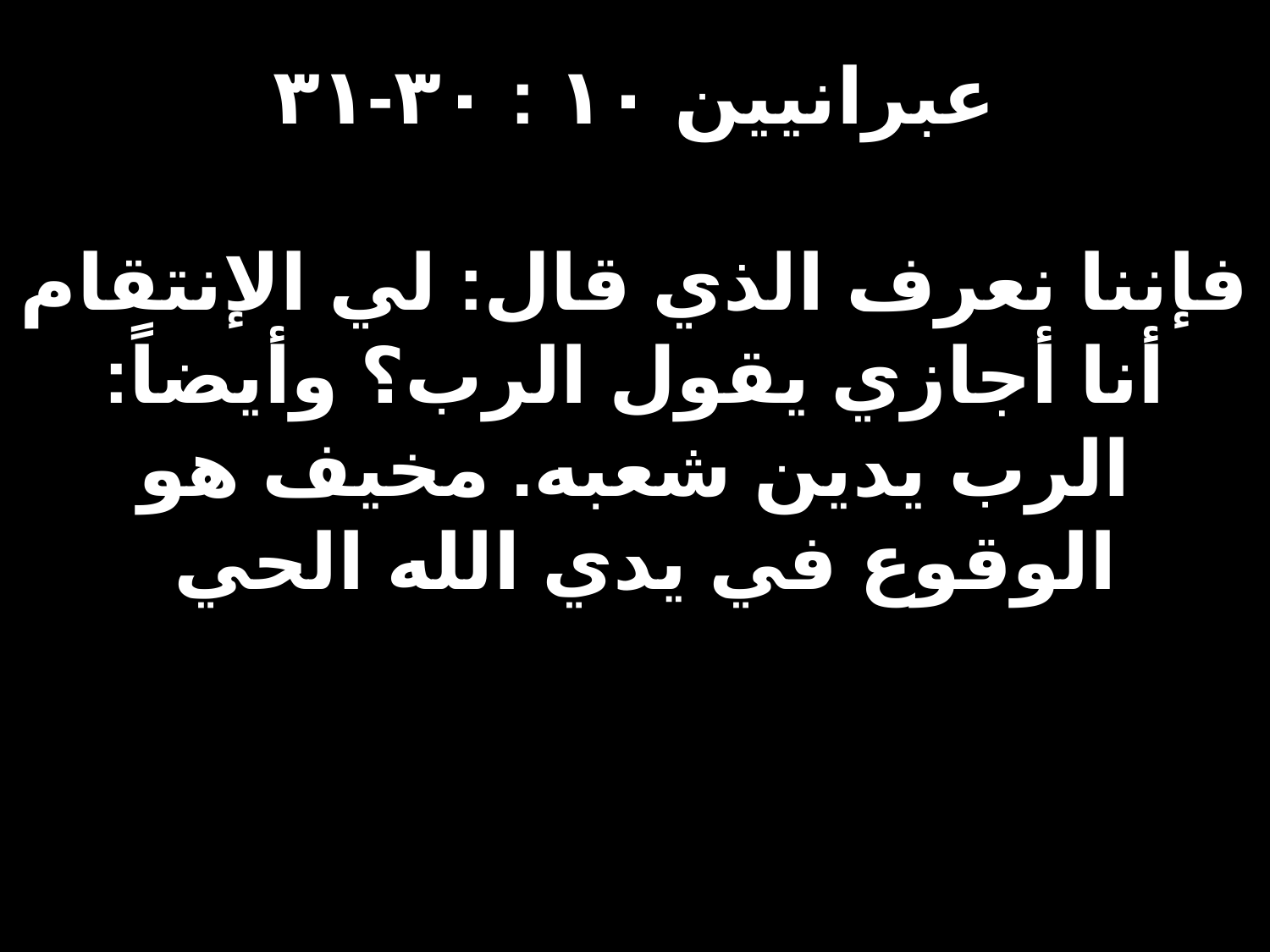

# عبرانيين ١٠ : ٣٠-٣١ فإننا نعرف الذي قال: لي الإنتقام أنا أجازي يقول الرب؟ وأيضاً: الرب يدين شعبه. مخيف هو الوقوع في يدي الله الحي